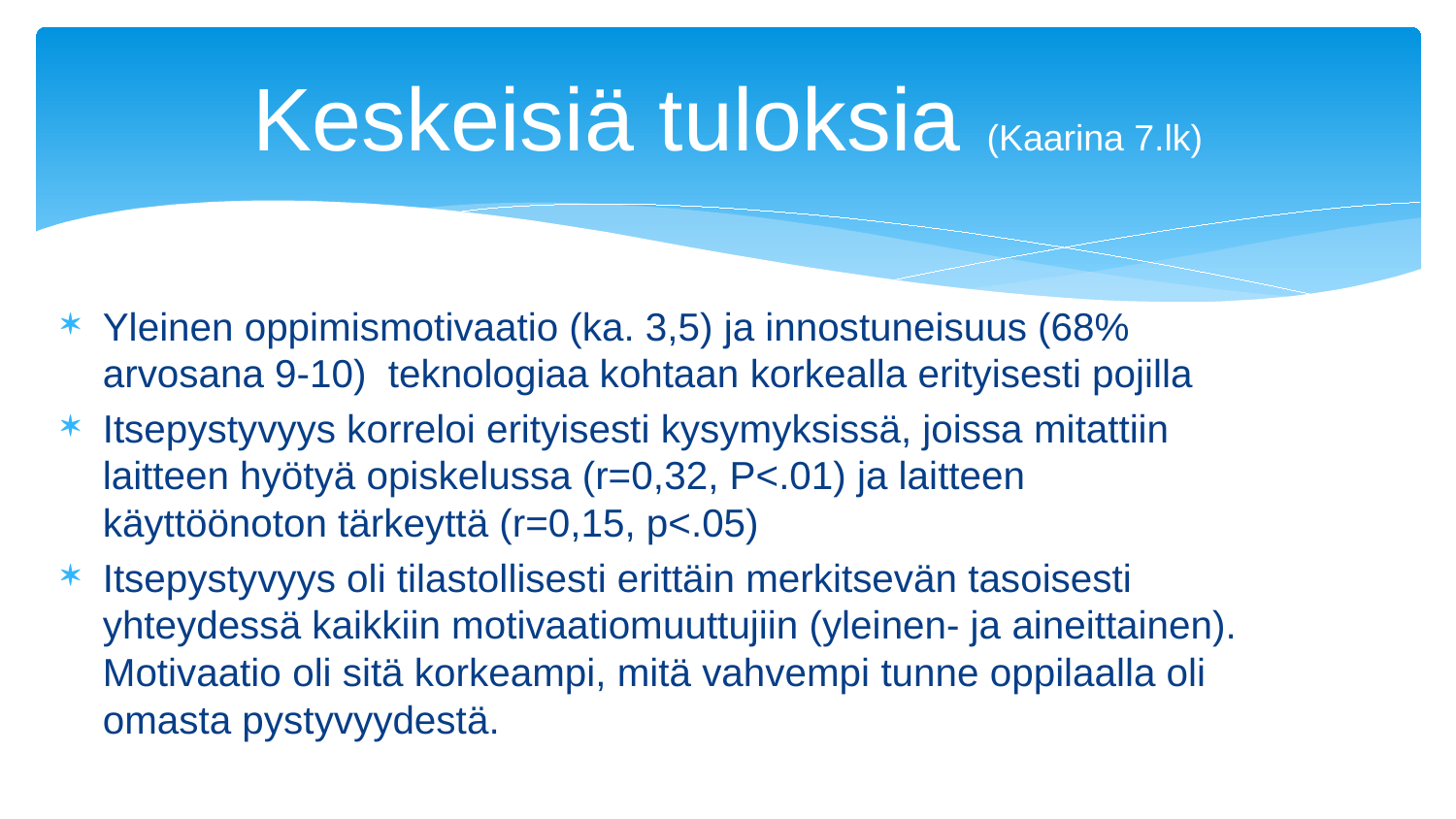

# Keskeisiä tuloksia (Kaarina 7.lk)
Yleinen oppimismotivaatio (ka. 3,5) ja innostuneisuus (68% arvosana 9-10)  teknologiaa kohtaan korkealla erityisesti pojilla
Itsepystyvyys korreloi erityisesti kysymyksissä, joissa mitattiin laitteen hyötyä opiskelussa (r=0,32, P<.01) ja laitteen käyttöönoton tärkeyttä (r=0,15, p<.05)
Itsepystyvyys oli tilastollisesti erittäin merkitsevän tasoisesti yhteydessä kaikkiin motivaatiomuuttujiin (yleinen- ja aineittainen). Motivaatio oli sitä korkeampi, mitä vahvempi tunne oppilaalla oli omasta pystyvyydestä.